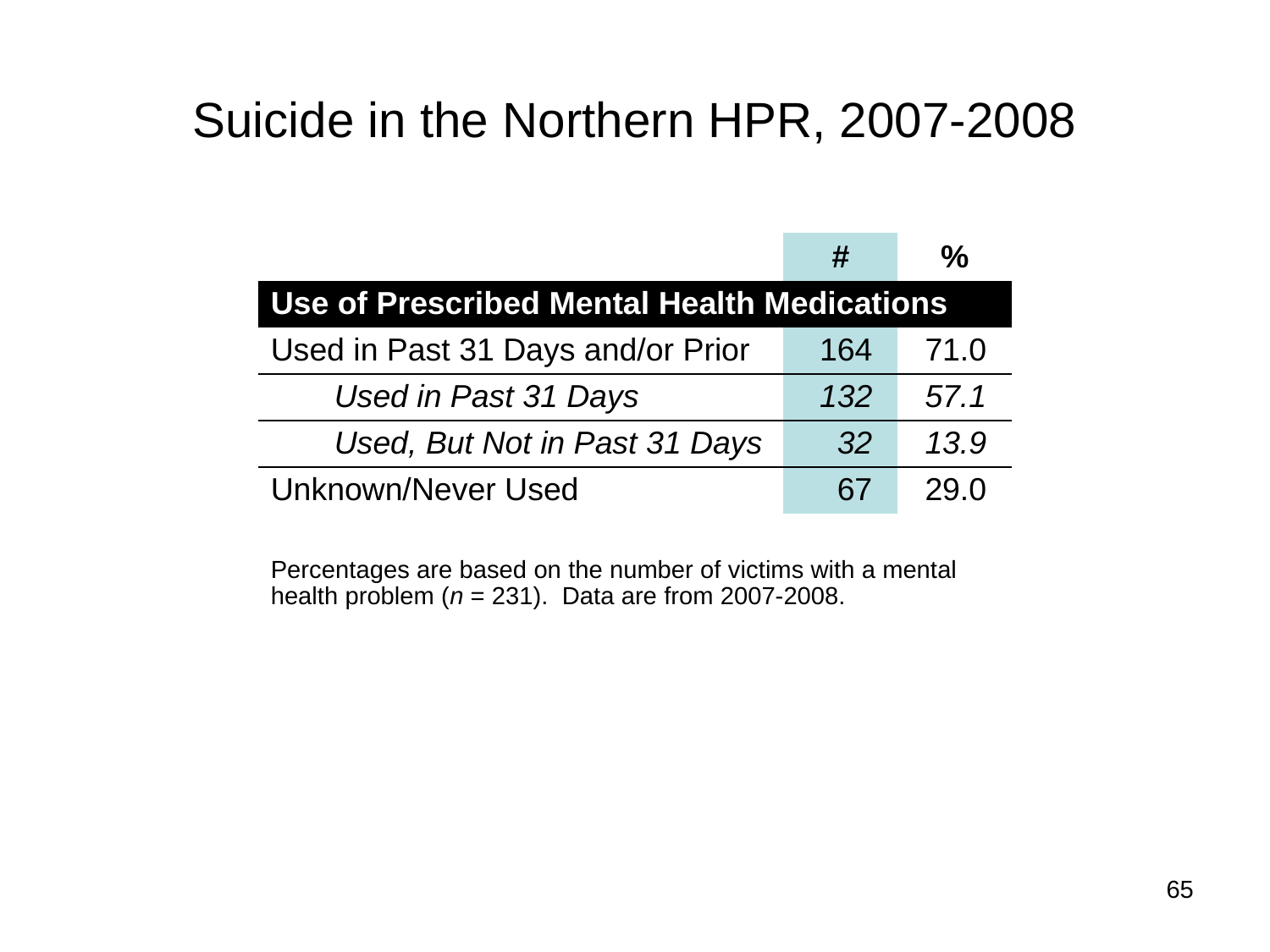

# Suicide in the Northern HPR, 2007-2008
|  | # | % |
| --- | --- | --- |
| Use of Prescribed Mental Health Medications |  |  |
| Used in Past 31 Days and/or Prior | 164 | 71.0 |
| Used in Past 31 Days | 132 | 57.1 |
| Used, But Not in Past 31 Days | 32 | 13.9 |
| Unknown/Never Used | 67 | 29.0 |
|  |  |  |
| Percentages are based on the number of victims with a mental health problem (n = 231). Data are from 2007-2008. |  |  |
65